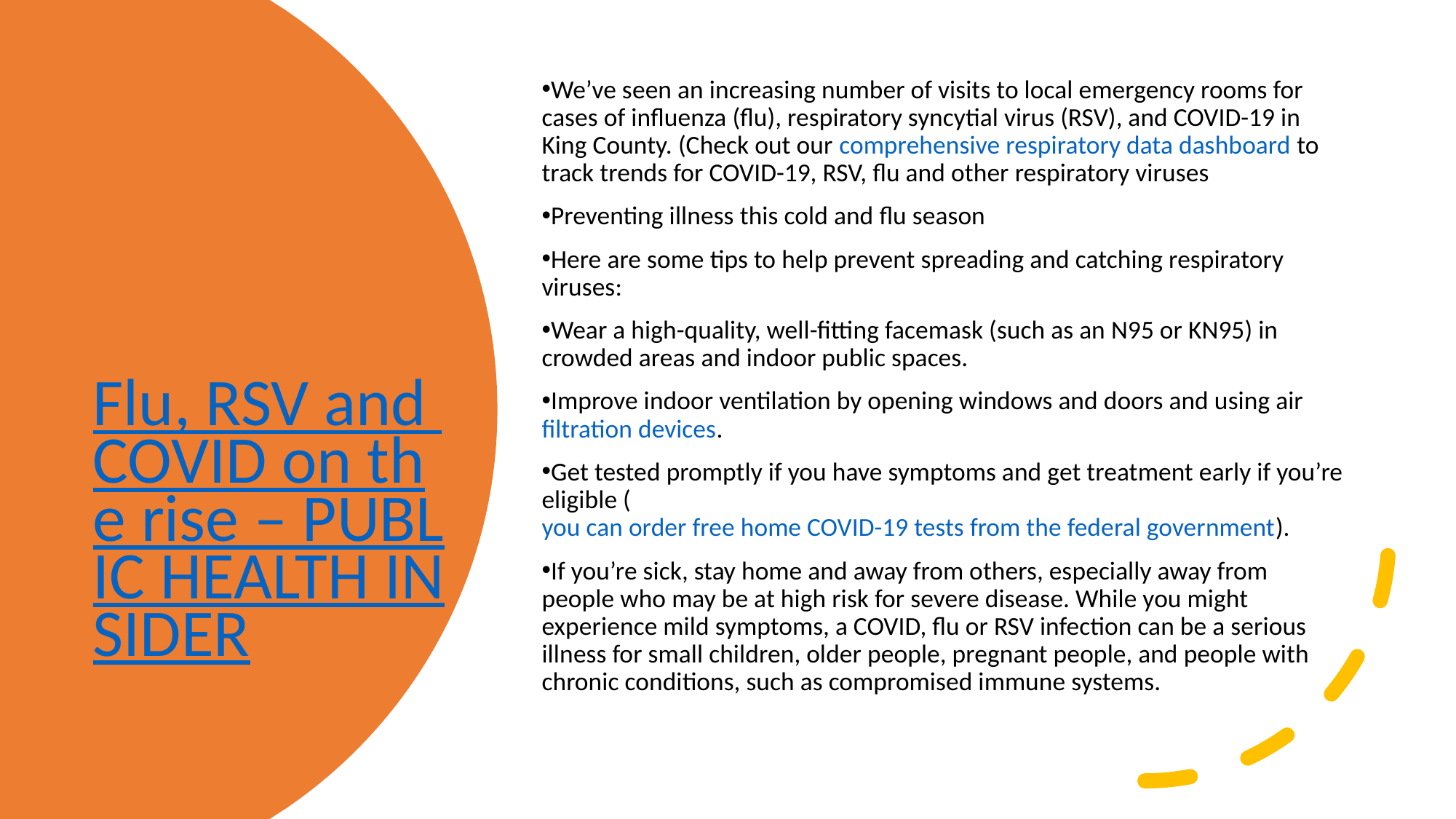

We’ve seen an increasing number of visits to local emergency rooms for cases of influenza (flu), respiratory syncytial virus (RSV), and COVID-19 in King County. (Check out our comprehensive respiratory data dashboard to track trends for COVID-19, RSV, flu and other respiratory viruses
Preventing illness this cold and flu season
Here are some tips to help prevent spreading and catching respiratory viruses:
Wear a high-quality, well-fitting facemask (such as an N95 or KN95) in crowded areas and indoor public spaces.
Improve indoor ventilation by opening windows and doors and using air filtration devices.
Get tested promptly if you have symptoms and get treatment early if you’re eligible (you can order free home COVID-19 tests from the federal government).
If you’re sick, stay home and away from others, especially away from people who may be at high risk for severe disease. While you might experience mild symptoms, a COVID, flu or RSV infection can be a serious illness for small children, older people, pregnant people, and people with chronic conditions, such as compromised immune systems.

# Flu, RSV and COVID on the rise – PUBLIC HEALTH INSIDER